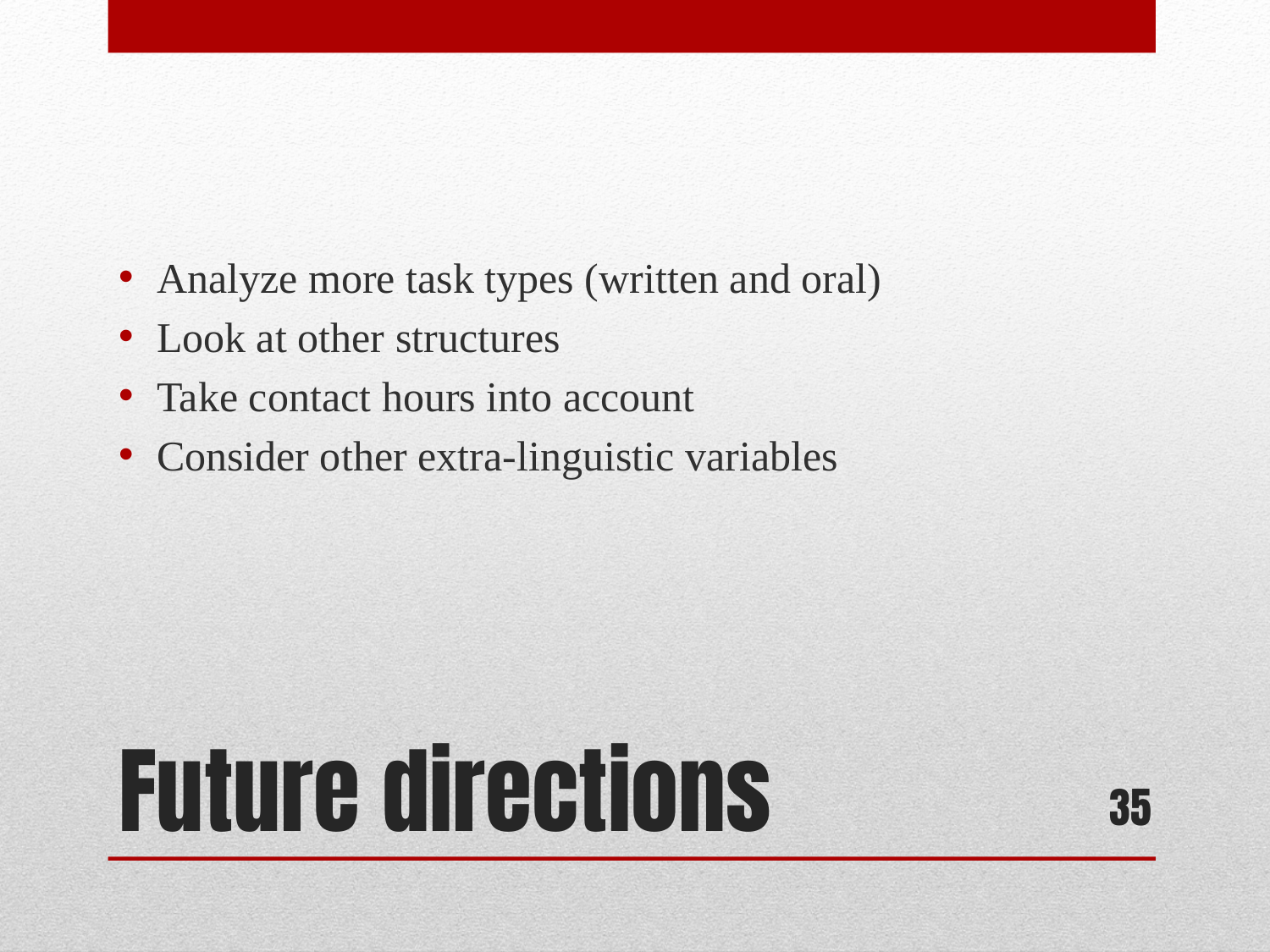

Analyze more task types (written and oral)
Look at other structures
Take contact hours into account
Consider other extra-linguistic variables
# Future directions
35